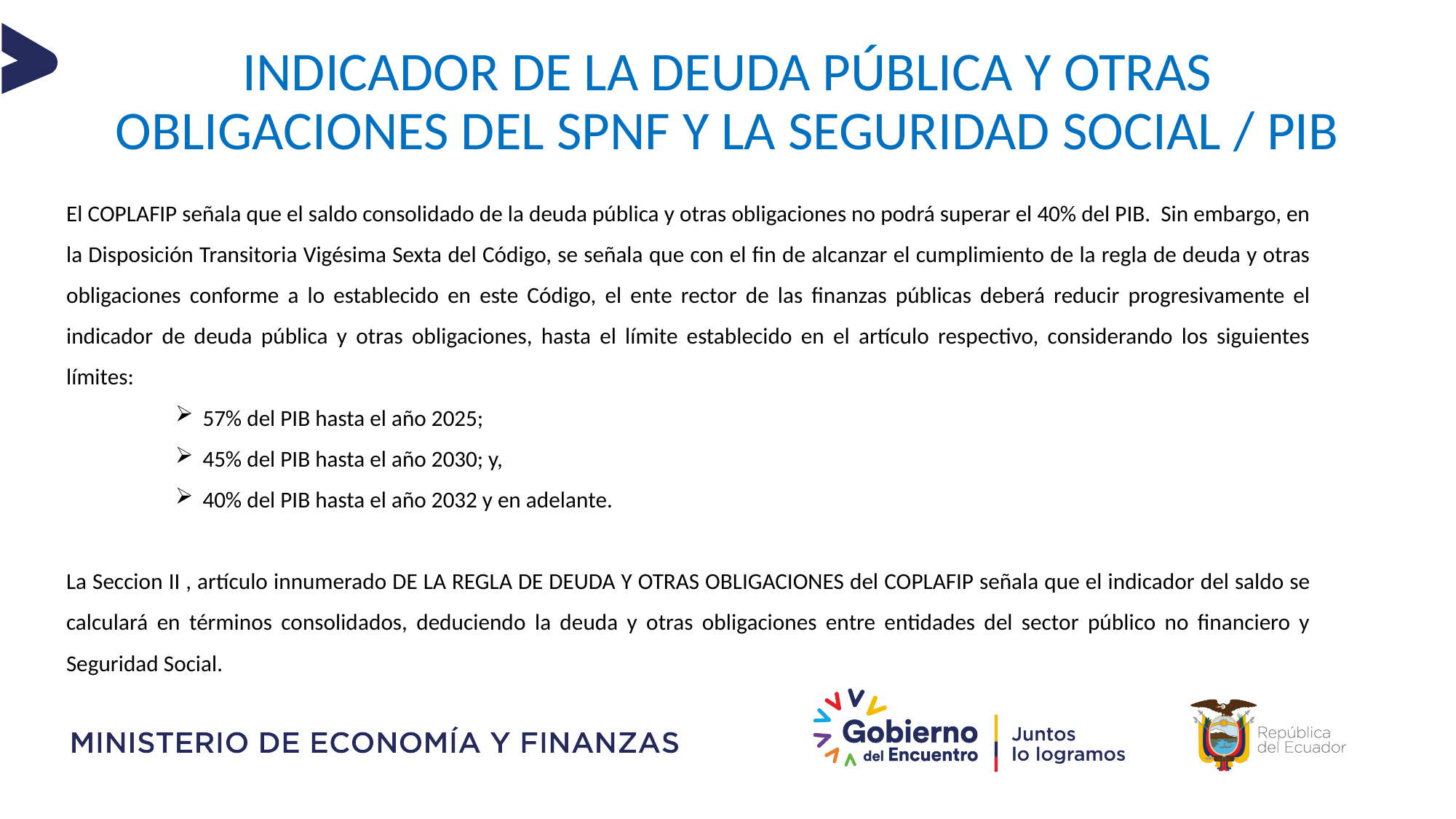

# INDICADOR DE LA DEUDA PÚBLICA Y OTRAS OBLIGACIONES DEL SPNF Y LA SEGURIDAD SOCIAL / PIB
El COPLAFIP señala que el saldo consolidado de la deuda pública y otras obligaciones no podrá superar el 40% del PIB.  Sin embargo, en la Disposición Transitoria Vigésima Sexta del Código, se señala que con el fin de alcanzar el cumplimiento de la regla de deuda y otras obligaciones conforme a lo establecido en este Código, el ente rector de las finanzas públicas deberá reducir progresivamente el indicador de deuda pública y otras obligaciones, hasta el límite establecido en el artículo respectivo, considerando los siguientes límites:
57% del PIB hasta el año 2025;
45% del PIB hasta el año 2030; y,
40% del PIB hasta el año 2032 y en adelante.

La Seccion II , artículo innumerado DE LA REGLA DE DEUDA Y OTRAS OBLIGACIONES del COPLAFIP señala que el indicador del saldo se calculará en términos consolidados, deduciendo la deuda y otras obligaciones entre entidades del sector público no financiero y Seguridad Social.